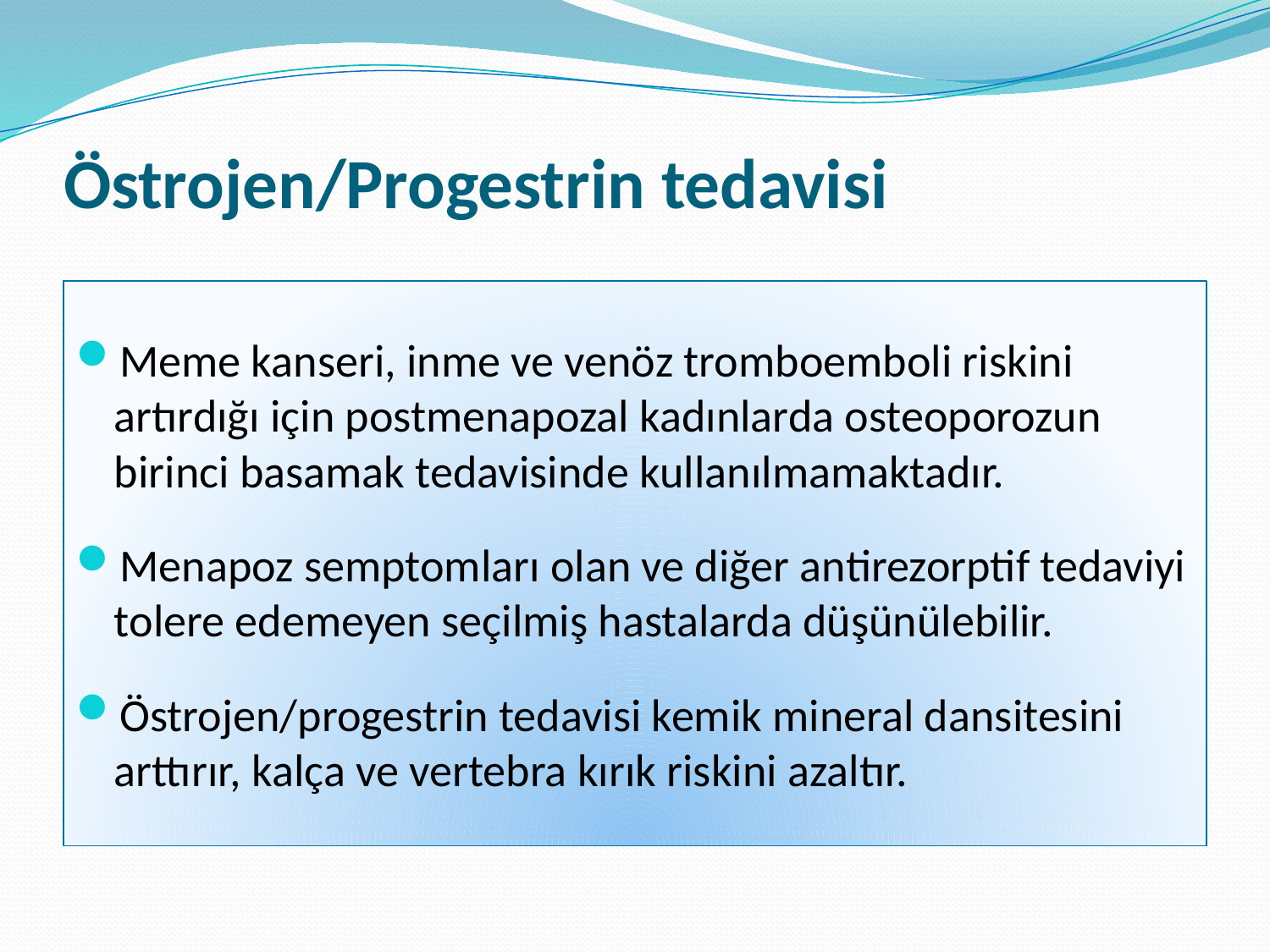

# Östrojen/Progestrin tedavisi
Meme kanseri, inme ve venöz tromboemboli riskini artırdığı için postmenapozal kadınlarda osteoporozun birinci basamak tedavisinde kullanılmamaktadır.

Menapoz semptomları olan ve diğer antirezorptif tedaviyi tolere edemeyen seçilmiş hastalarda düşünülebilir.

Östrojen/progestrin tedavisi kemik mineral dansitesini arttırır, kalça ve vertebra kırık riskini azaltır.